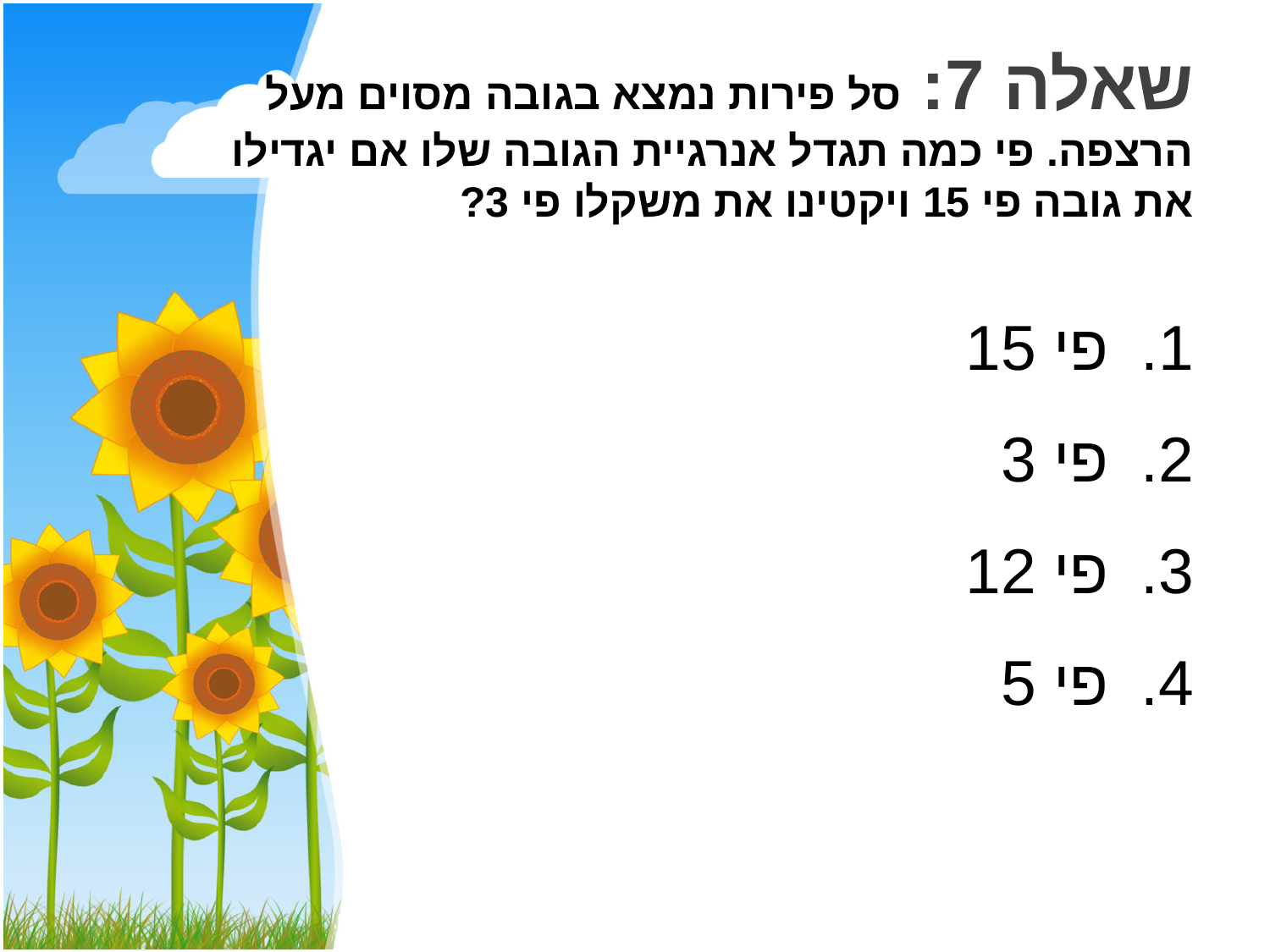

שאלה 7: סל פירות נמצא בגובה מסוים מעל הרצפה. פי כמה תגדל אנרגיית הגובה שלו אם יגדילו את גובה פי 15 ויקטינו את משקלו פי 3?
פי 15
פי 3
פי 12
פי 5